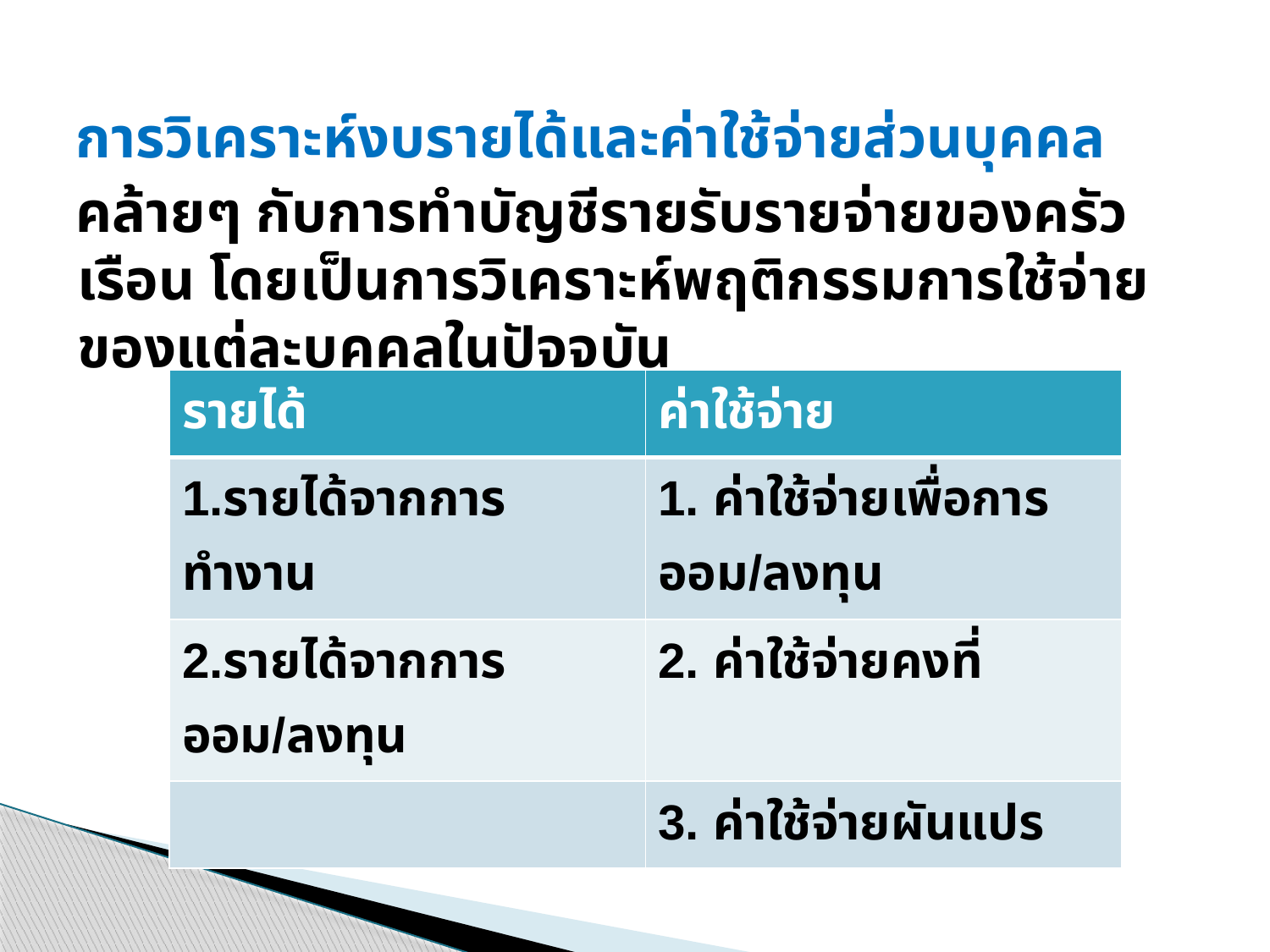

การวิเคราะห์งบรายได้และค่าใช้จ่ายส่วนบุคคล
คล้ายๆ กับการทำบัญชีรายรับรายจ่ายของครัวเรือน โดยเป็นการวิเคราะห์พฤติกรรมการใช้จ่ายของแต่ละบุคคลในปัจจุบัน

| รายได้ | ค่าใช้จ่าย |
| --- | --- |
| 1.รายได้จากการทำงาน | 1. ค่าใช้จ่ายเพื่อการออม/ลงทุน |
| 2.รายได้จากการออม/ลงทุน | 2. ค่าใช้จ่ายคงที่ |
|  | 3. ค่าใช้จ่ายผันแปร |